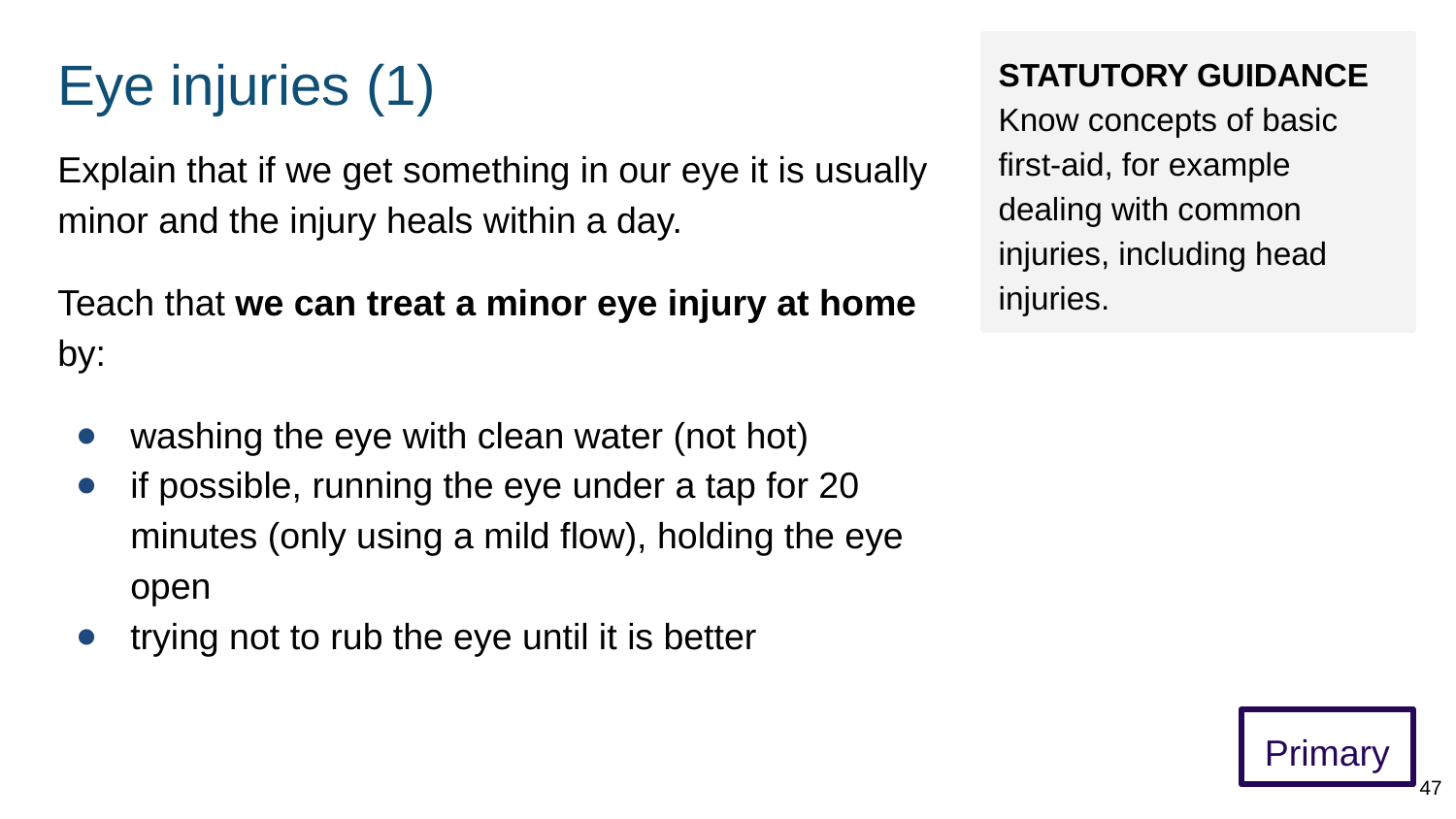

# Eye injuries (1)

STATUTORY GUIDANCE
Know concepts of basic first-aid, for example dealing with common injuries, including head injuries.

Explain that if we get something in our eye it is usually minor and the injury heals within a day.
Teach that we can treat a minor eye injury at home by:
washing the eye with clean water (not hot)
if possible, running the eye under a tap for 20 minutes (only using a mild flow), holding the eye open
trying not to rub the eye until it is better

Primary
47